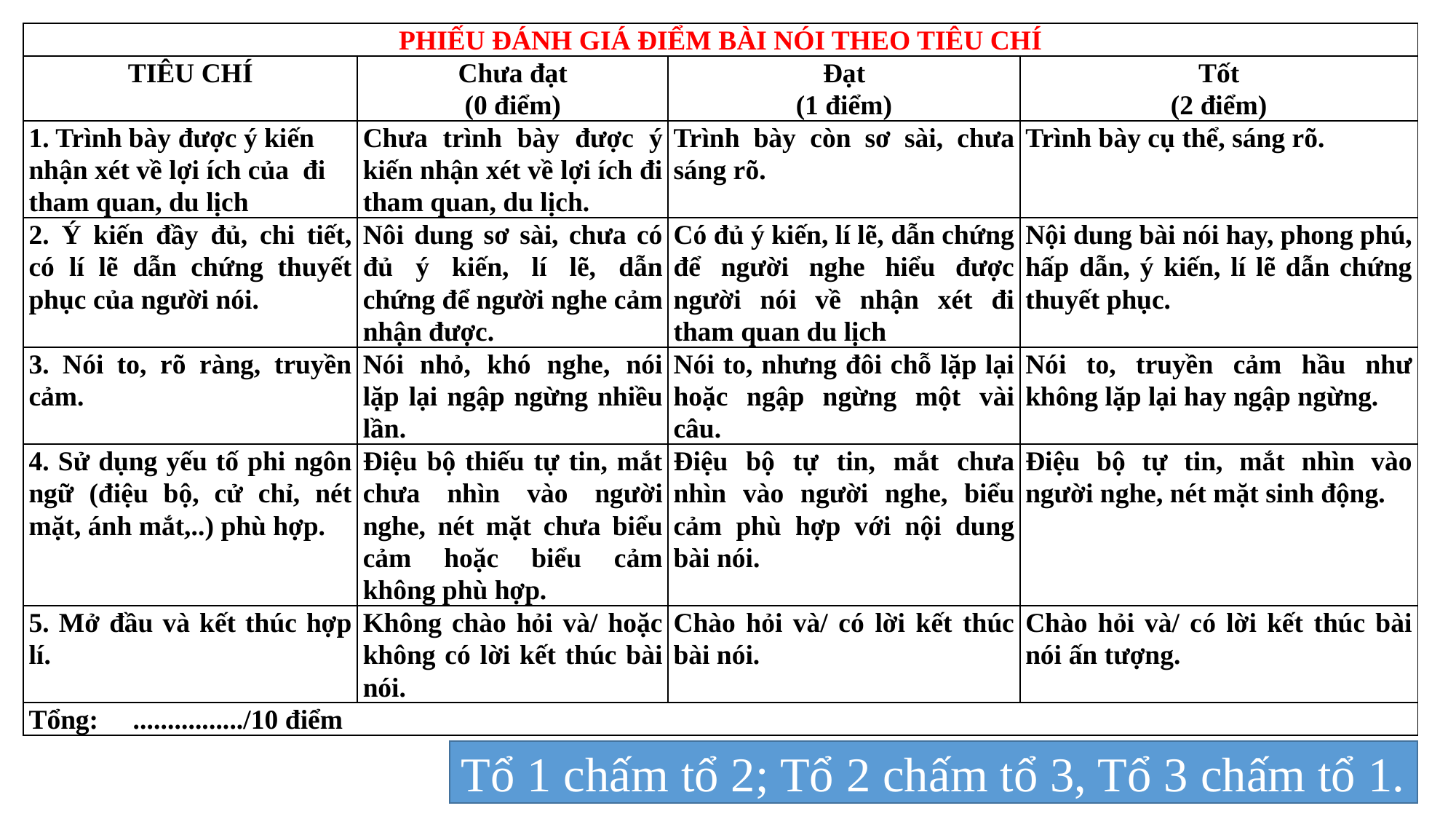

| PHIẾU ĐÁNH GIÁ ĐIỂM BÀI NÓI THEO TIÊU CHÍ |  |  |  |
| --- | --- | --- | --- |
| TIÊU CHÍ | Chưa đạt (0 điểm) | Đạt (1 điểm) | Tốt (2 điểm) |
| 1. Trình bày được ý kiến nhận xét về lợi ích của đi tham quan, du lịch | Chưa trình bày được ý kiến nhận xét về lợi ích đi tham quan, du lịch. | Trình bày còn sơ sài, chưa sáng rõ. | Trình bày cụ thể, sáng rõ. |
| 2. Ý kiến đầy đủ, chi tiết, có lí lẽ dẫn chứng thuyết phục của người nói. | Nôi dung sơ sài, chưa có đủ ý kiến, lí lẽ, dẫn chứng để người nghe cảm nhận được. | Có đủ ý kiến, lí lẽ, dẫn chứng để người nghe hiểu được người nói về nhận xét đi tham quan du lịch | Nội dung bài nói hay, phong phú, hấp dẫn, ý kiến, lí lẽ dẫn chứng thuyết phục. |
| 3. Nói to, rõ ràng, truyền cảm. | Nói nhỏ, khó nghe, nói lặp lại ngập ngừng nhiều lần. | Nói to, nhưng đôi chỗ lặp lại hoặc ngập ngừng một vài câu. | Nói to, truyền cảm hầu như không lặp lại hay ngập ngừng. |
| 4. Sử dụng yếu tố phi ngôn ngữ (điệu bộ, cử chỉ, nét mặt, ánh mắt,..) phù hợp. | Điệu bộ thiếu tự tin, mắt chưa nhìn vào người nghe, nét mặt chưa biểu cảm hoặc biểu cảm không phù hợp. | Điệu bộ tự tin, mắt chưa nhìn vào người nghe, biểu cảm phù hợp với nội dung bài nói. | Điệu bộ tự tin, mắt nhìn vào người nghe, nét mặt sinh động. |
| 5. Mở đầu và kết thúc hợp lí. | Không chào hỏi và/ hoặc không có lời kết thúc bài nói. | Chào hỏi và/ có lời kết thúc bài nói. | Chào hỏi và/ có lời kết thúc bài nói ấn tượng. |
| Tổng: ................/10 điểm |  |  |  |
Tổ 1 chấm tổ 2; Tổ 2 chấm tổ 3, Tổ 3 chấm tổ 1.